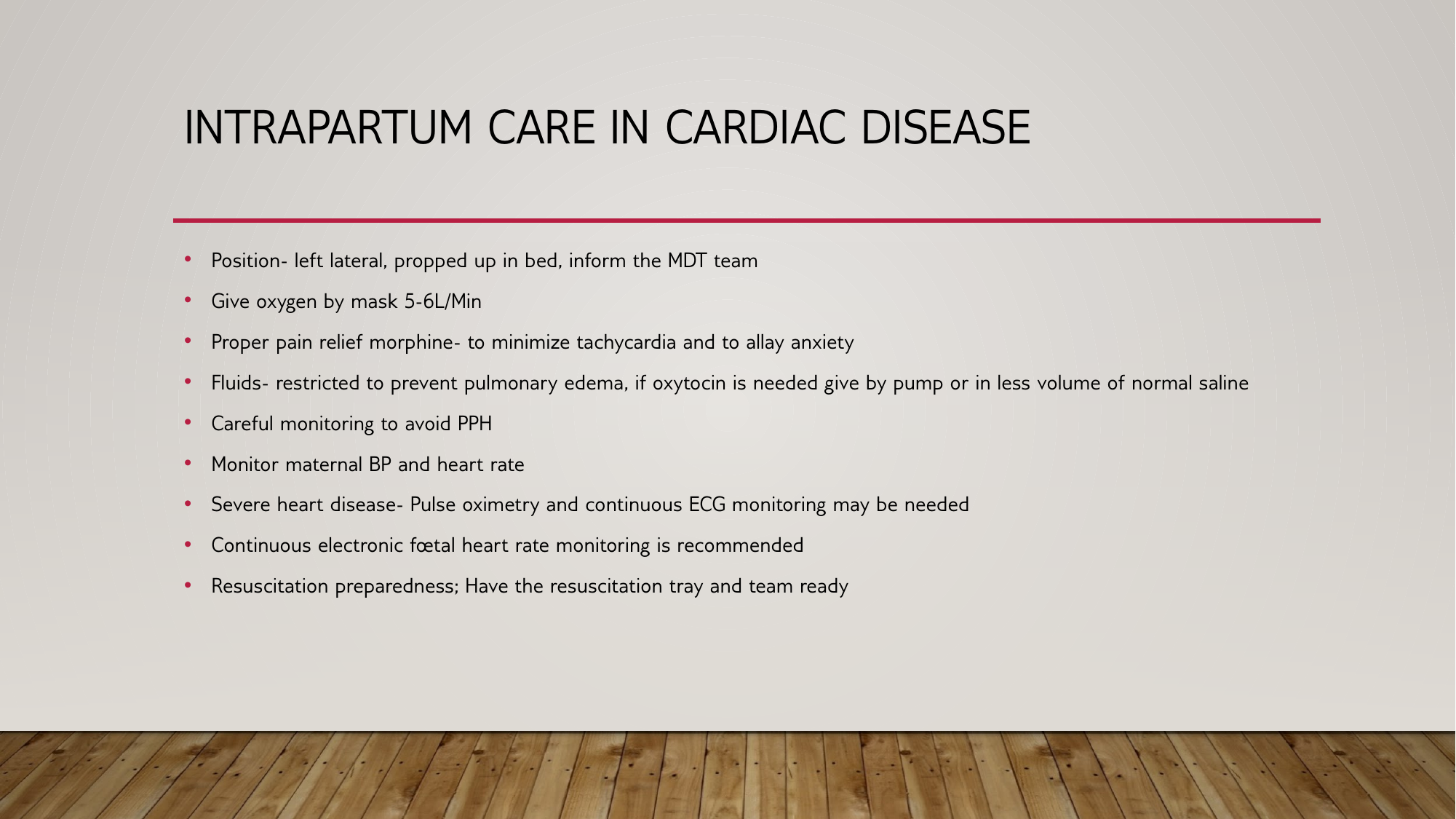

# INTRAPARTUM CARE IN CARDIAC DISEASE
Position- left lateral, propped up in bed, inform the MDT team
Give oxygen by mask 5-6L/Min
Proper pain relief morphine- to minimize tachycardia and to allay anxiety
Fluids- restricted to prevent pulmonary edema, if oxytocin is needed give by pump or in less volume of normal saline
Careful monitoring to avoid PPH
Monitor maternal BP and heart rate
Severe heart disease- Pulse oximetry and continuous ECG monitoring may be needed
Continuous electronic foetal heart rate monitoring is recommended
Resuscitation preparedness; Have the resuscitation tray and team ready